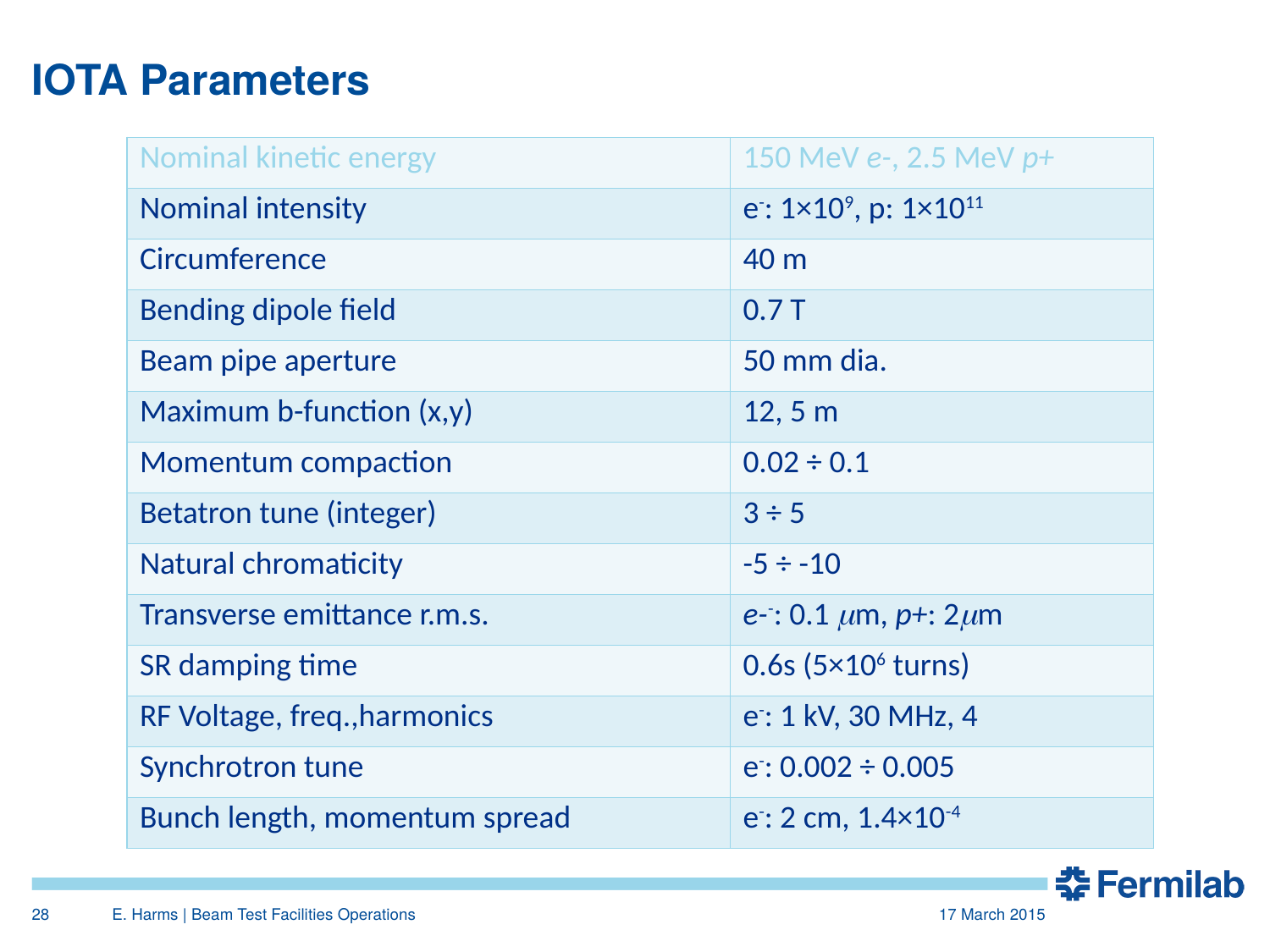

# IOTA Parameters
| Nominal kinetic energy | 150 MeV e-, 2.5 MeV p+ |
| --- | --- |
| Nominal intensity | e-: 1×109, p: 1×1011 |
| Circumference | 40 m |
| Bending dipole field | 0.7 T |
| Beam pipe aperture | 50 mm dia. |
| Maximum b-function (x,y) | 12, 5 m |
| Momentum compaction | 0.02 ÷ 0.1 |
| Betatron tune (integer) | 3 ÷ 5 |
| Natural chromaticity | -5 ÷ -10 |
| Transverse emittance r.m.s. | e--: 0.1 μm, p+: 2μm |
| SR damping time | 0.6s (5×106 turns) |
| RF Voltage, freq.,harmonics | e-: 1 kV, 30 MHz, 4 |
| Synchrotron tune | e-: 0.002 ÷ 0.005 |
| Bunch length, momentum spread | e-: 2 cm, 1.4×10-4 |
28
E. Harms | Beam Test Facilities Operations
17 March 2015